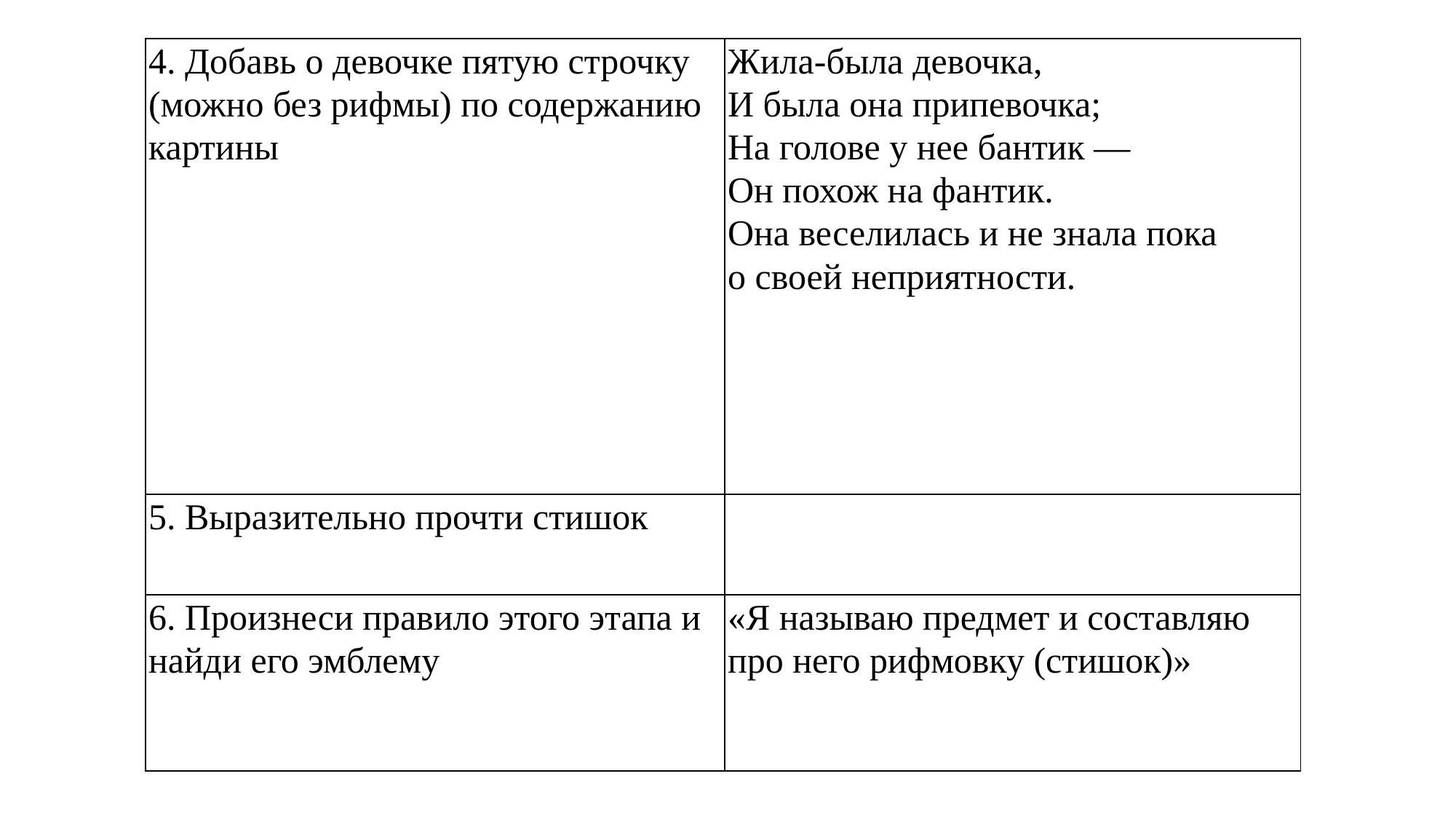

| 4. Добавь о девочке пятую строчку (можно без рифмы) по содер­жанию картины | Жила-была девочка, И была она припевочка; На голове у нее бантик — Он похож на фантик. Она веселилась и не знала пока о своей неприятности. |
| --- | --- |
| 5. Выразительно прочти стишок |  |
| 6. Произнеси правило этого этапа и найди его эмблему | «Я называю предмет и составляю про него рифмовку (стишок)» |